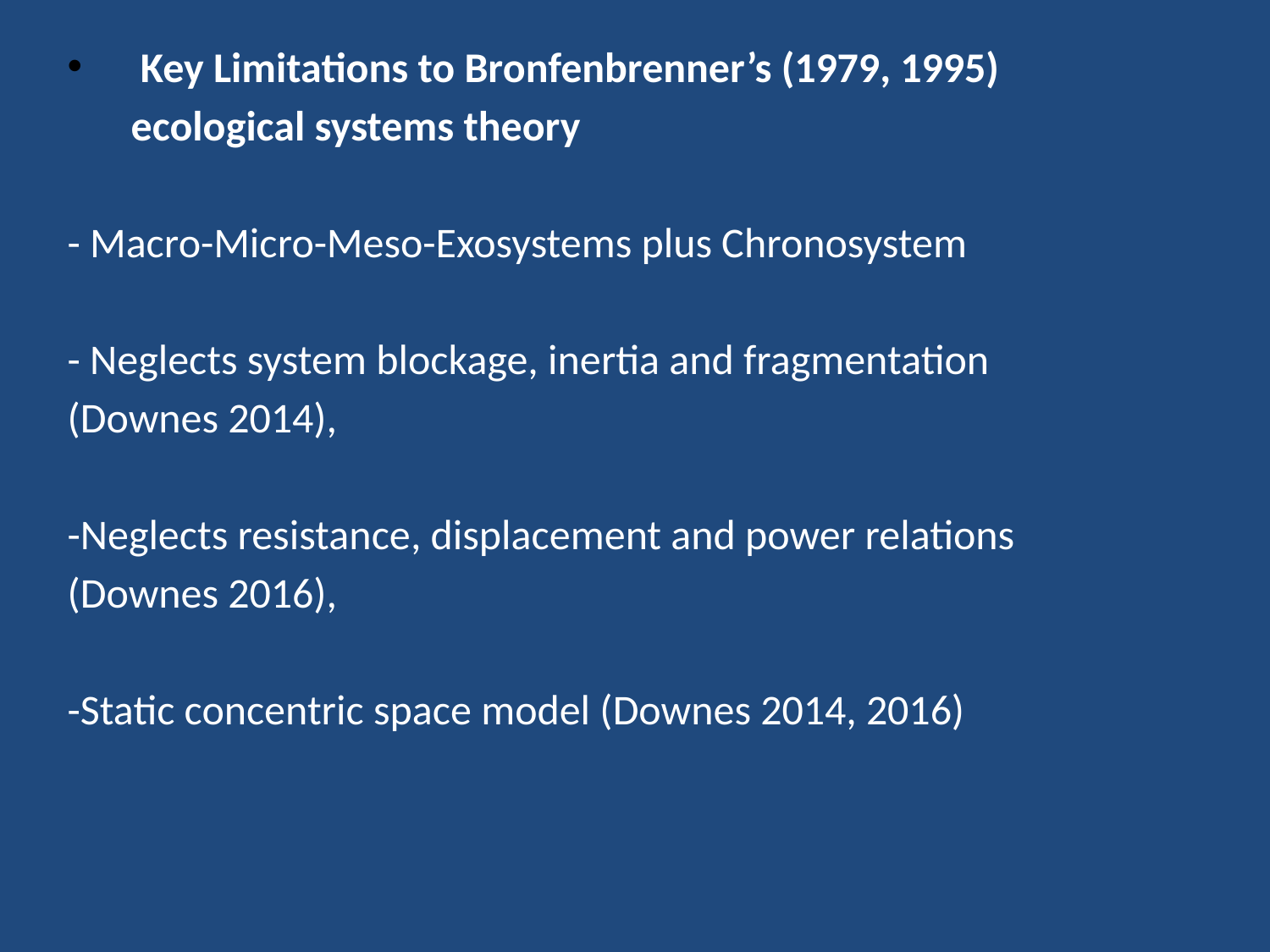

Key Limitations to Bronfenbrenner’s (1979, 1995) ecological systems theory

- Macro-Micro-Meso-Exosystems plus Chronosystem

- Neglects system blockage, inertia and fragmentation (Downes 2014),

-Neglects resistance, displacement and power relations (Downes 2016),

-Static concentric space model (Downes 2014, 2016)